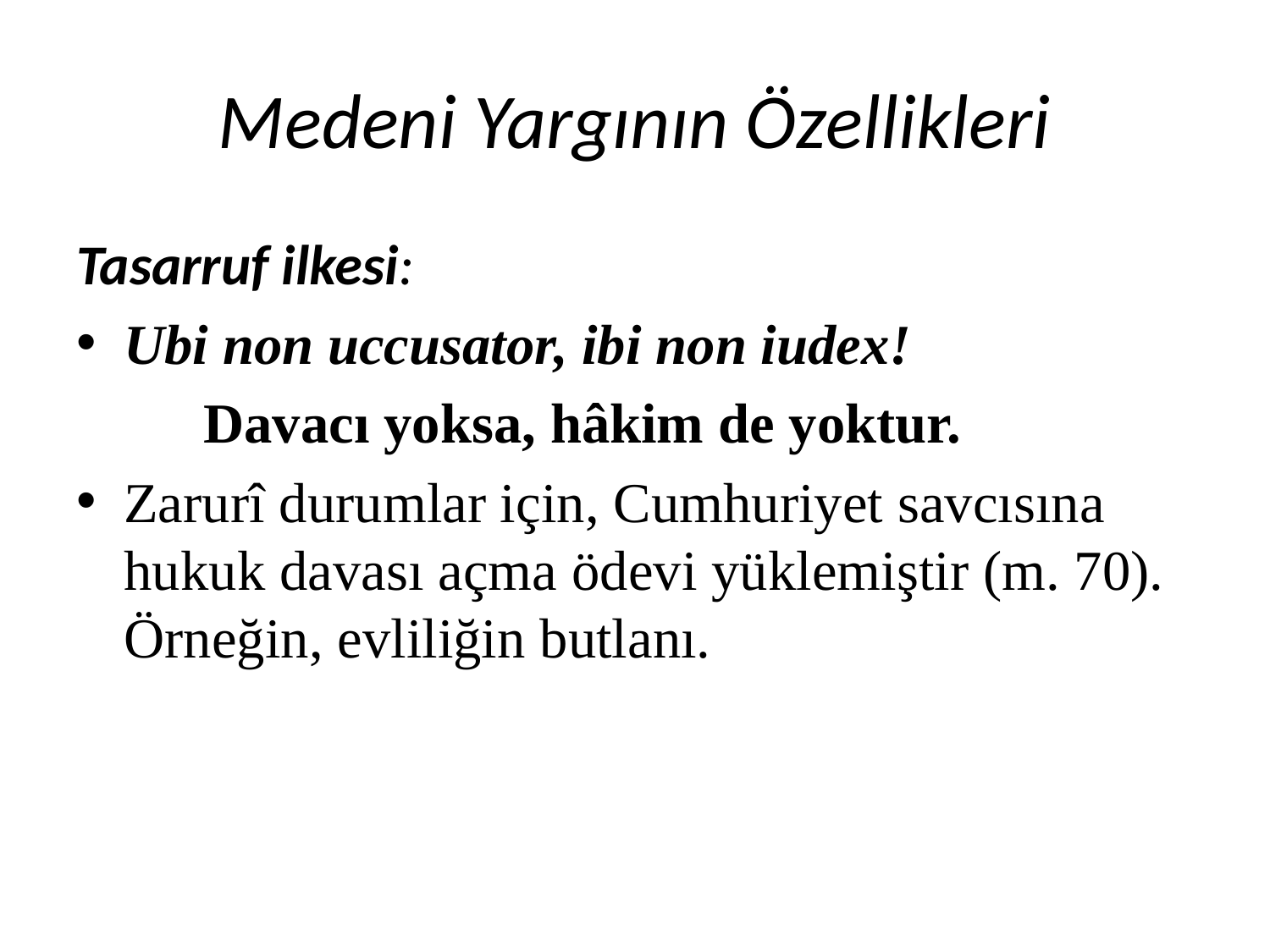

# Medeni Yargının Özellikleri
Tasarruf ilkesi:
Ubi non uccusator, ibi non iudex!
	Davacı yoksa, hâkim de yoktur.
Zarurî durumlar için, Cumhuriyet savcısına hukuk davası açma ödevi yüklemiştir (m. 70). Örneğin, evliliğin butlanı.